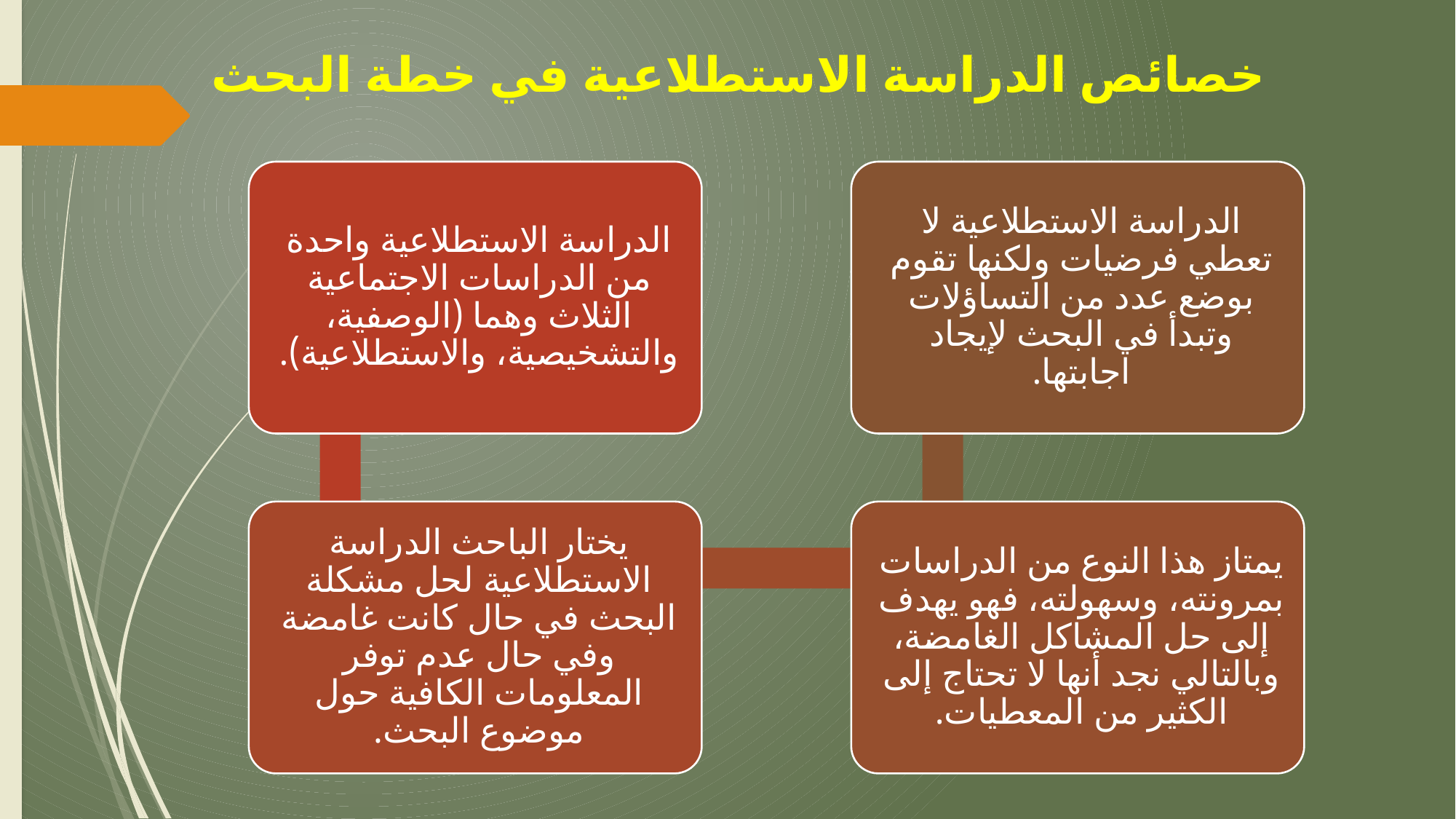

خصائص الدراسة الاستطلاعية في خطة البحث
الدراسة الاستطلاعية واحدة من الدراسات الاجتماعية الثلاث وهما (الوصفية، والتشخيصية، والاستطلاعية).
يختار الباحث الدراسة الاستطلاعية لحل مشكلة البحث في حال كانت غامضة وفي حال عدم توفر المعلومات الكافية حول موضوع البحث.
يمتاز هذا النوع من الدراسات بمرونته، وسهولته، فهو يهدف إلى حل المشاكل الغامضة، وبالتالي نجد أنها لا تحتاج إلى الكثير من المعطيات.
الدراسة الاستطلاعية لا تعطي فرضيات ولكنها تقوم بوضع عدد من التساؤلات وتبدأ في البحث لإيجاد اجابتها.